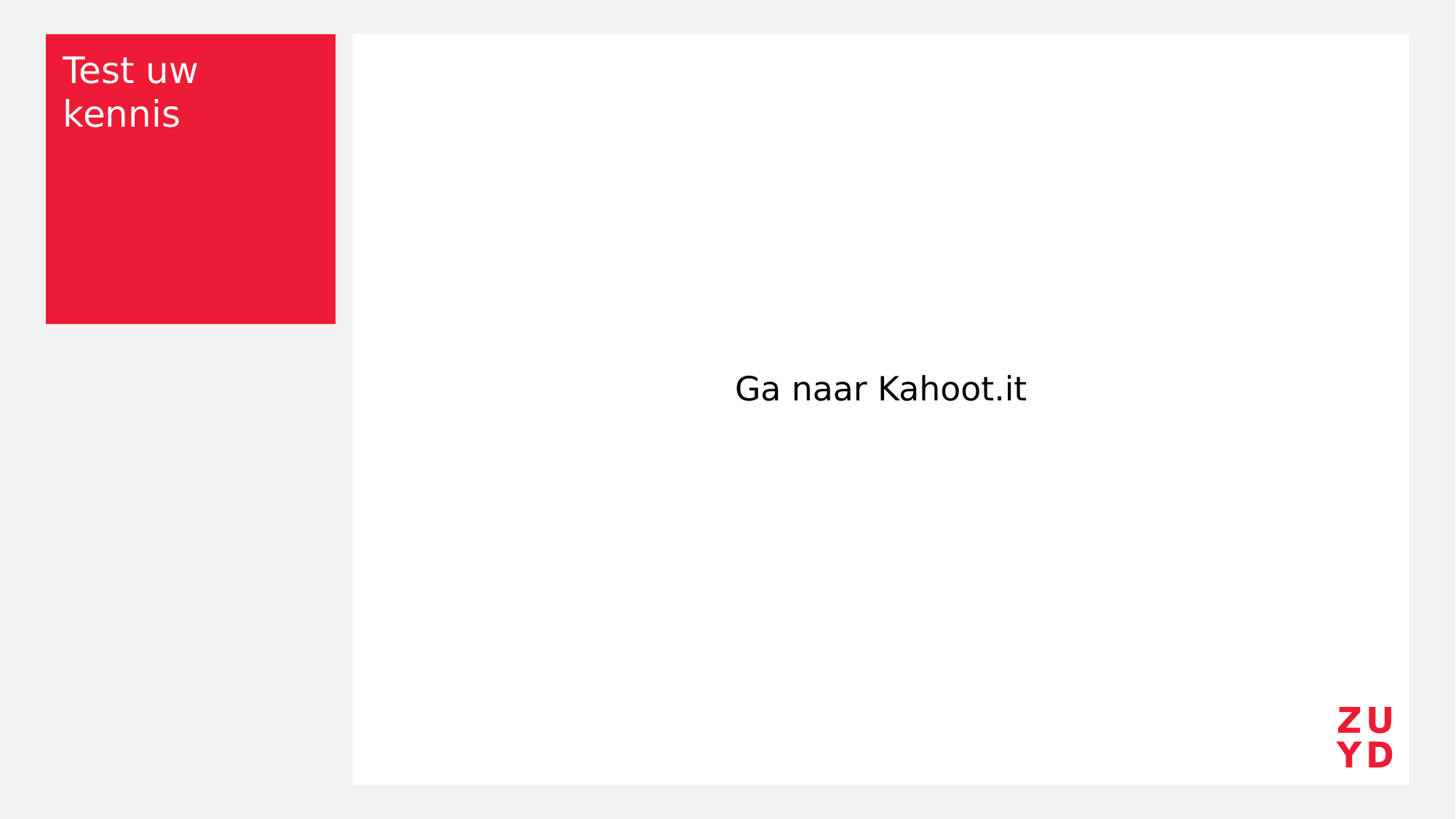

Ga naar Kahoot.it

# Test uw kennis